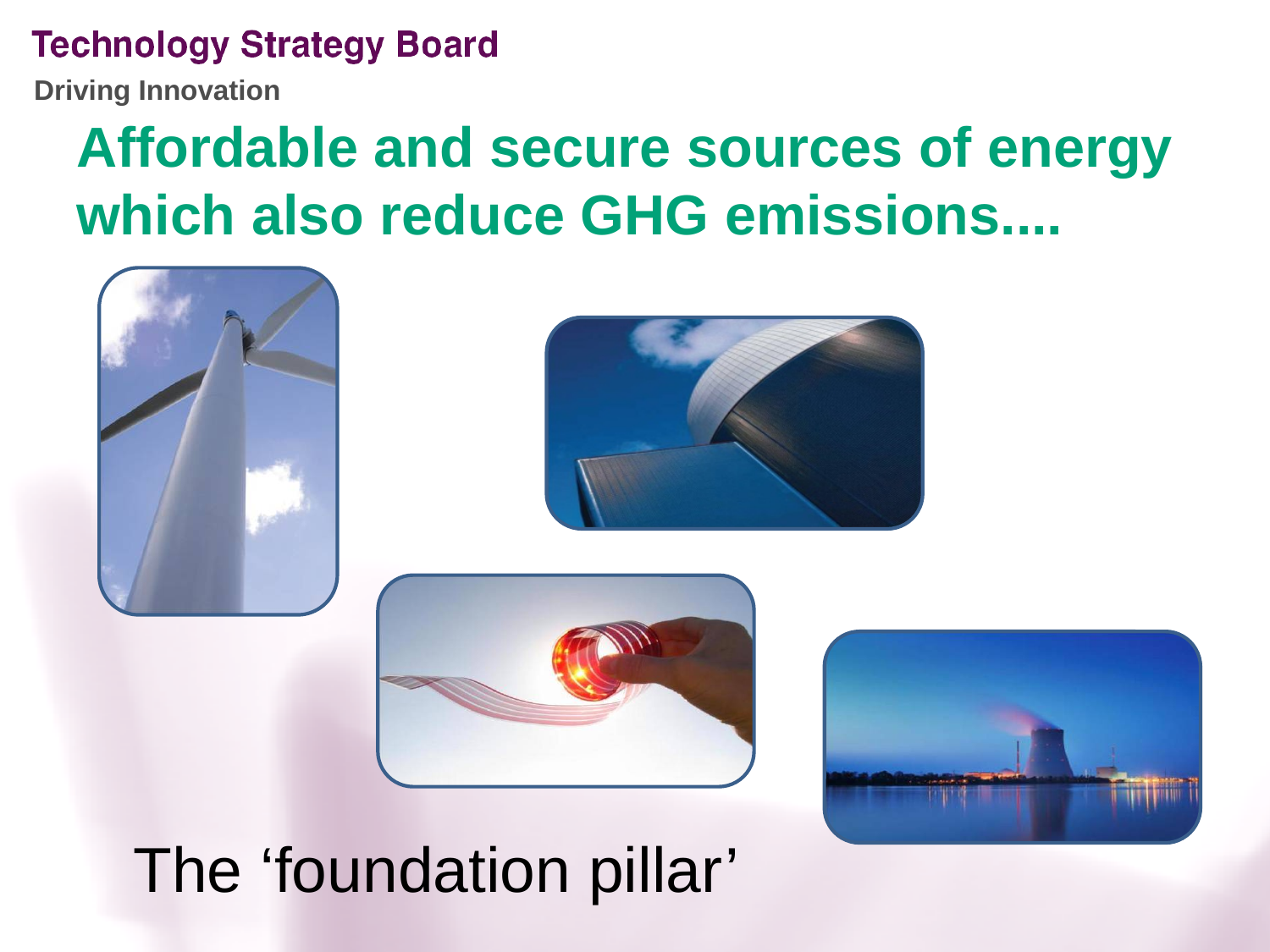

# Affordable and secure sources of energy which also reduce GHG emissions....

The ‘foundation pillar’